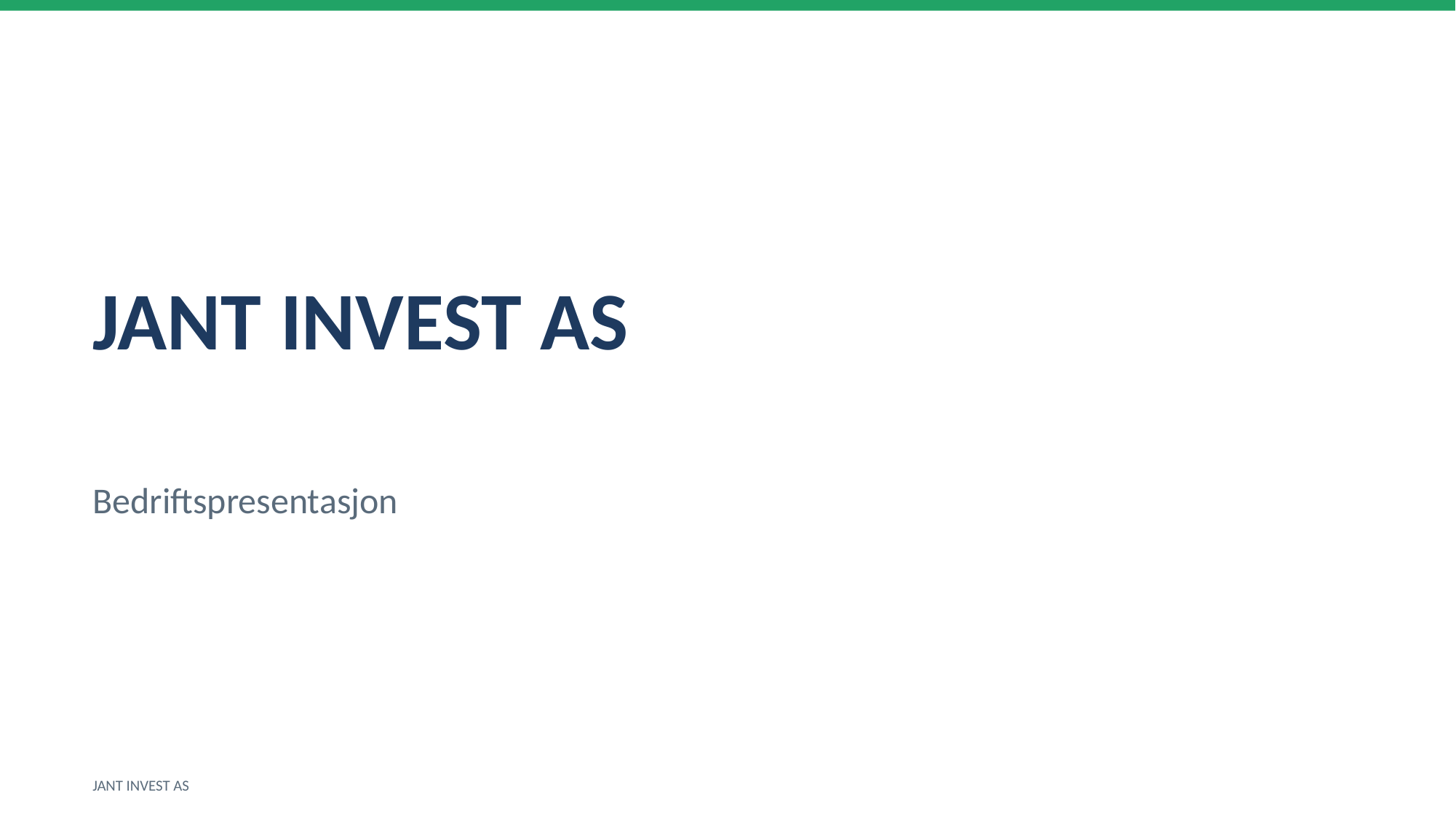

JANT INVEST AS
Bedriftspresentasjon
JANT INVEST AS